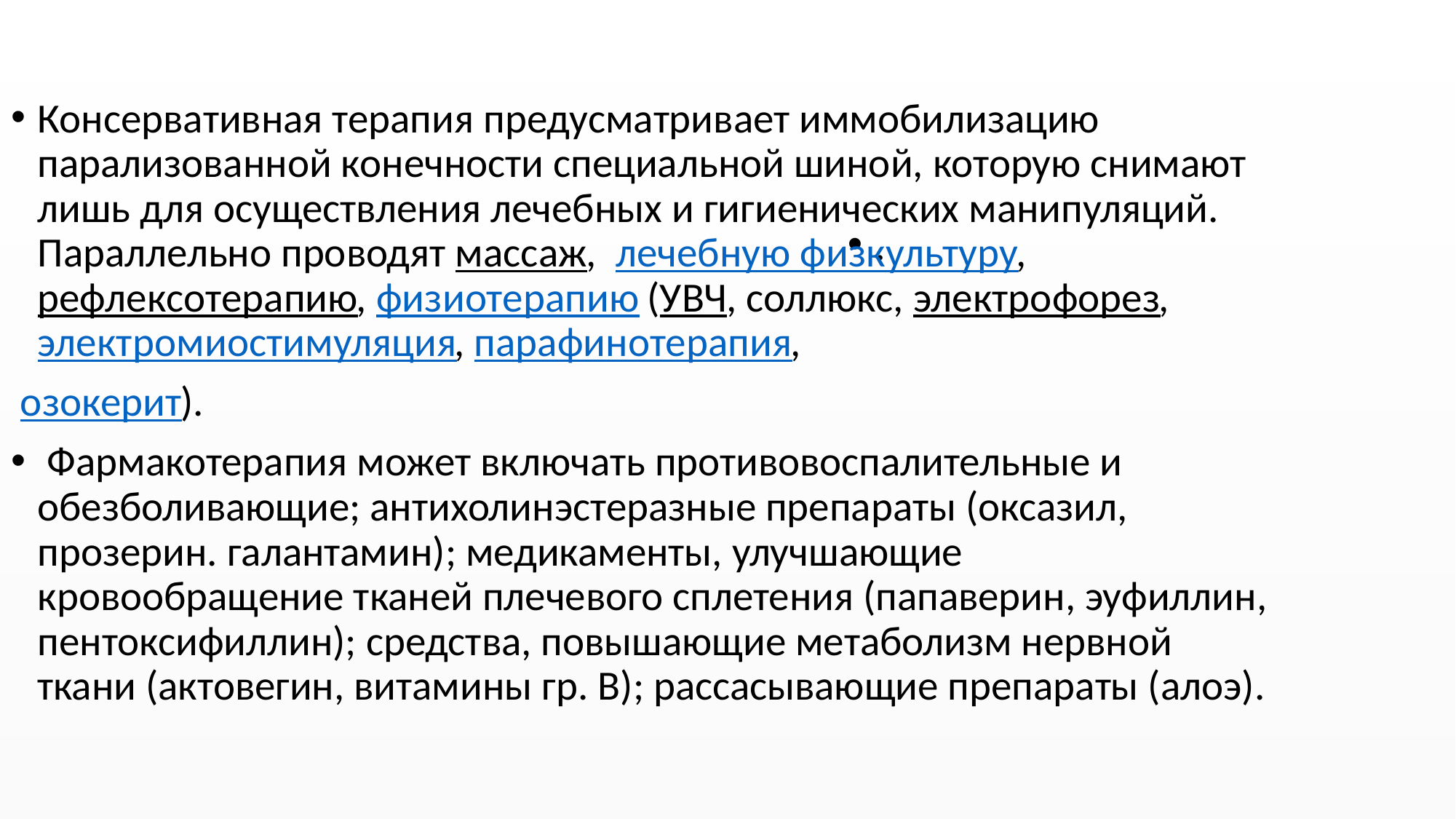

Консервативная терапия предусматривает иммобилизацию парализованной конечности специальной шиной, которую снимают лишь для осуществления лечебных и гигиенических манипуляций. Параллельно проводят массаж,  лечебную физкультуру, рефлексотерапию, физиотерапию (УВЧ, соллюкс, электрофорез, электромиостимуляция, парафинотерапия,
 озокерит).
 Фармакотерапия может включать противовоспалительные и обезболивающие; антихолинэстеразные препараты (оксазил, прозерин. галантамин); медикаменты, улучшающие кровообращение тканей плечевого сплетения (папаверин, эуфиллин, пентоксифиллин); средства, повышающие метаболизм нервной ткани (актовегин, витамины гр. В); рассасывающие препараты (алоэ).
.